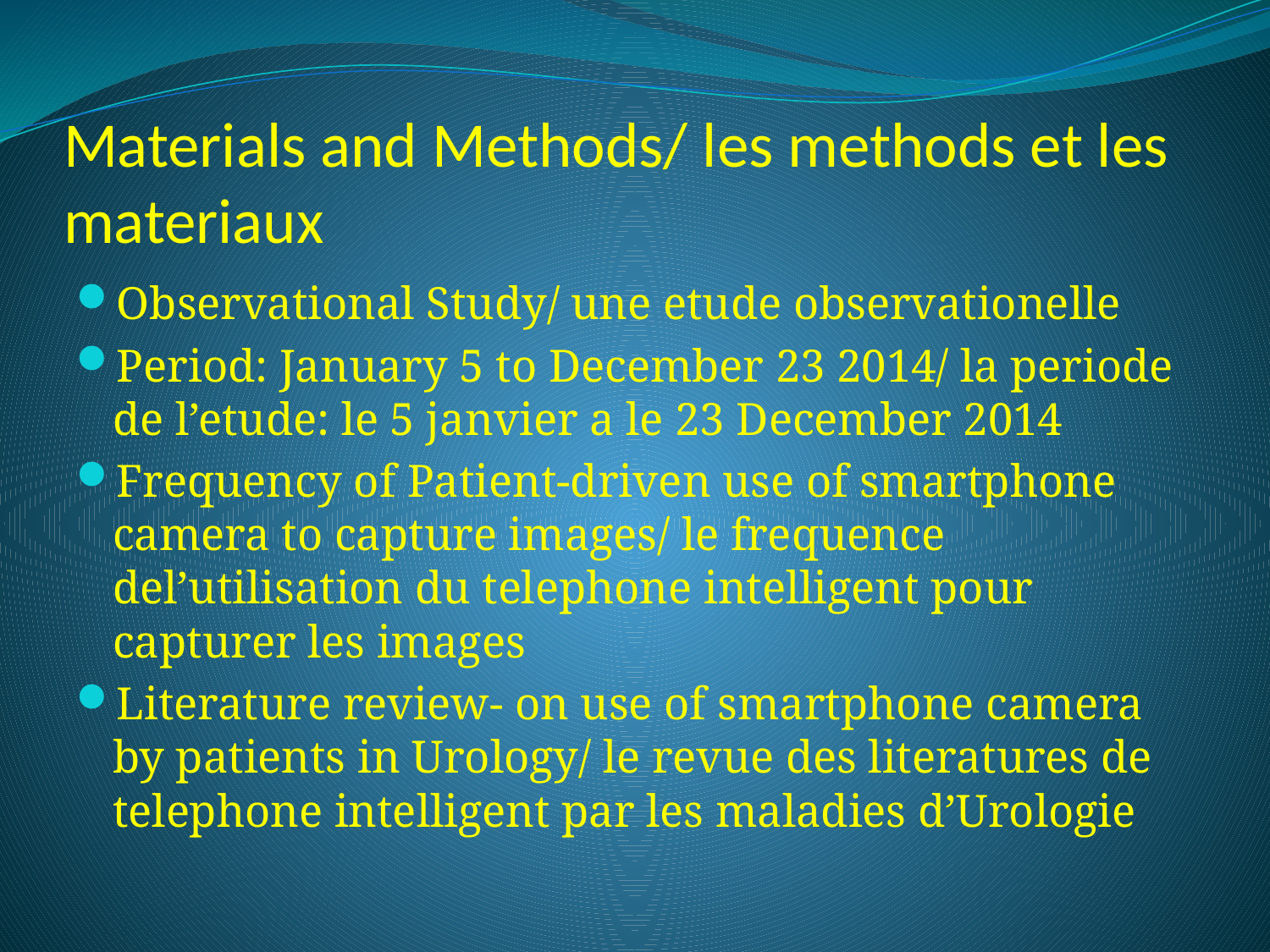

# Materials and Methods/ les methods et les materiaux
Observational Study/ une etude observationelle
Period: January 5 to December 23 2014/ la periode de l’etude: le 5 janvier a le 23 December 2014
Frequency of Patient-driven use of smartphone camera to capture images/ le frequence del’utilisation du telephone intelligent pour capturer les images
Literature review- on use of smartphone camera by patients in Urology/ le revue des literatures de telephone intelligent par les maladies d’Urologie